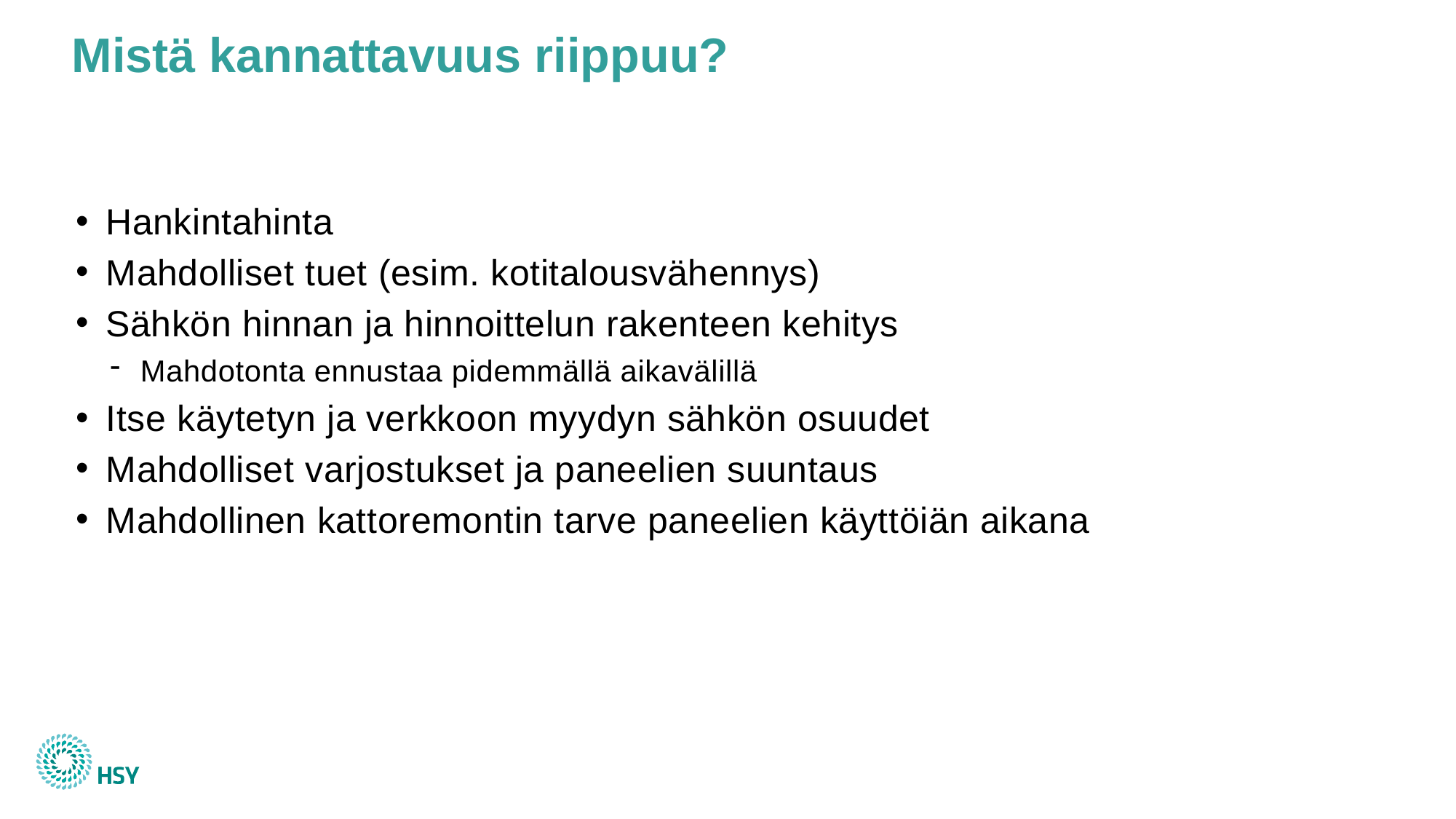

# Mistä kannattavuus riippuu?
Hankintahinta
Mahdolliset tuet (esim. kotitalousvähennys)
Sähkön hinnan ja hinnoittelun rakenteen kehitys
Mahdotonta ennustaa pidemmällä aikavälillä
Itse käytetyn ja verkkoon myydyn sähkön osuudet
Mahdolliset varjostukset ja paneelien suuntaus
Mahdollinen kattoremontin tarve paneelien käyttöiän aikana